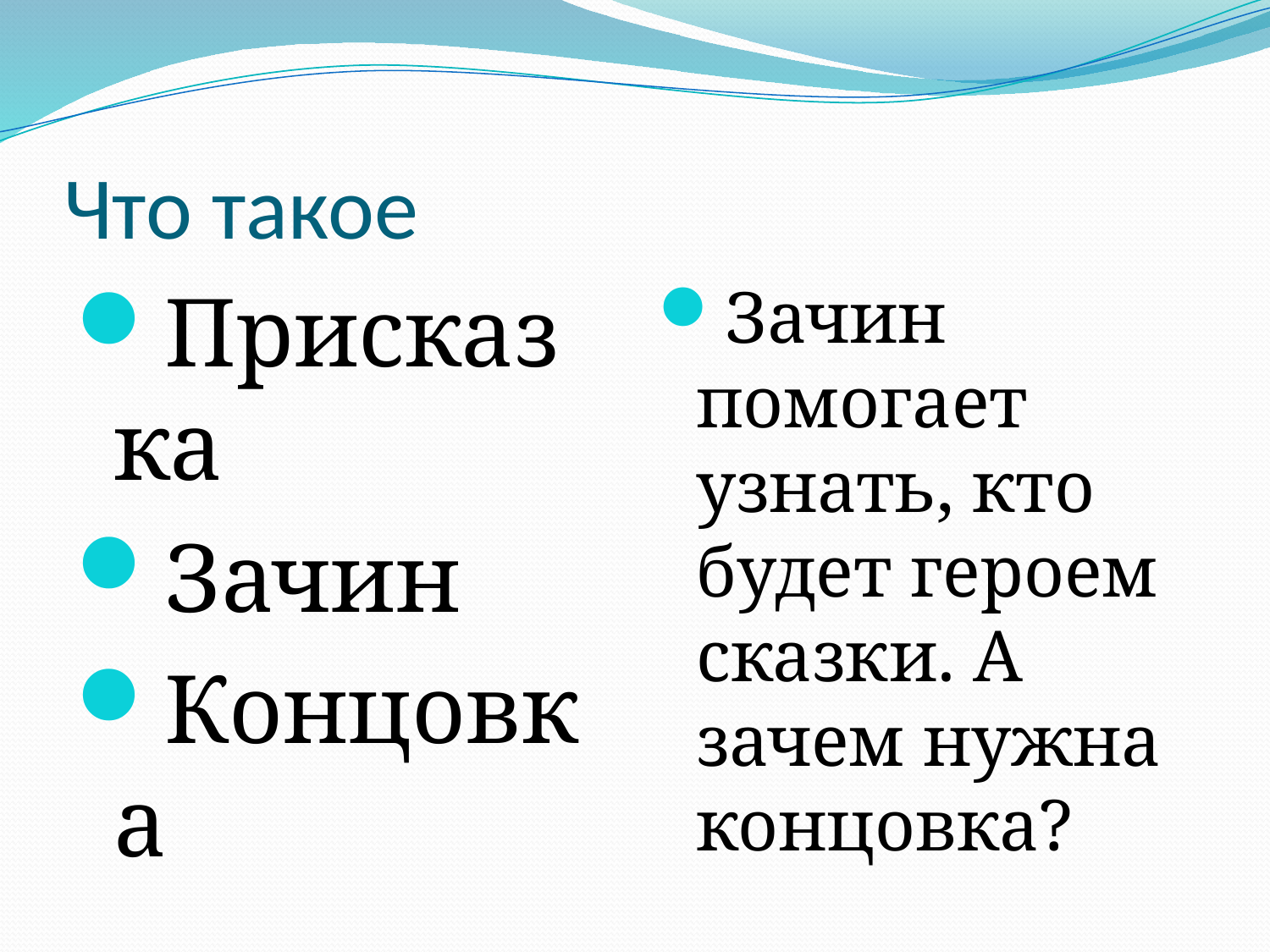

# Что такое
Присказка
Зачин
Концовка
Зачин помогает узнать, кто будет героем сказки. А зачем нужна концовка?